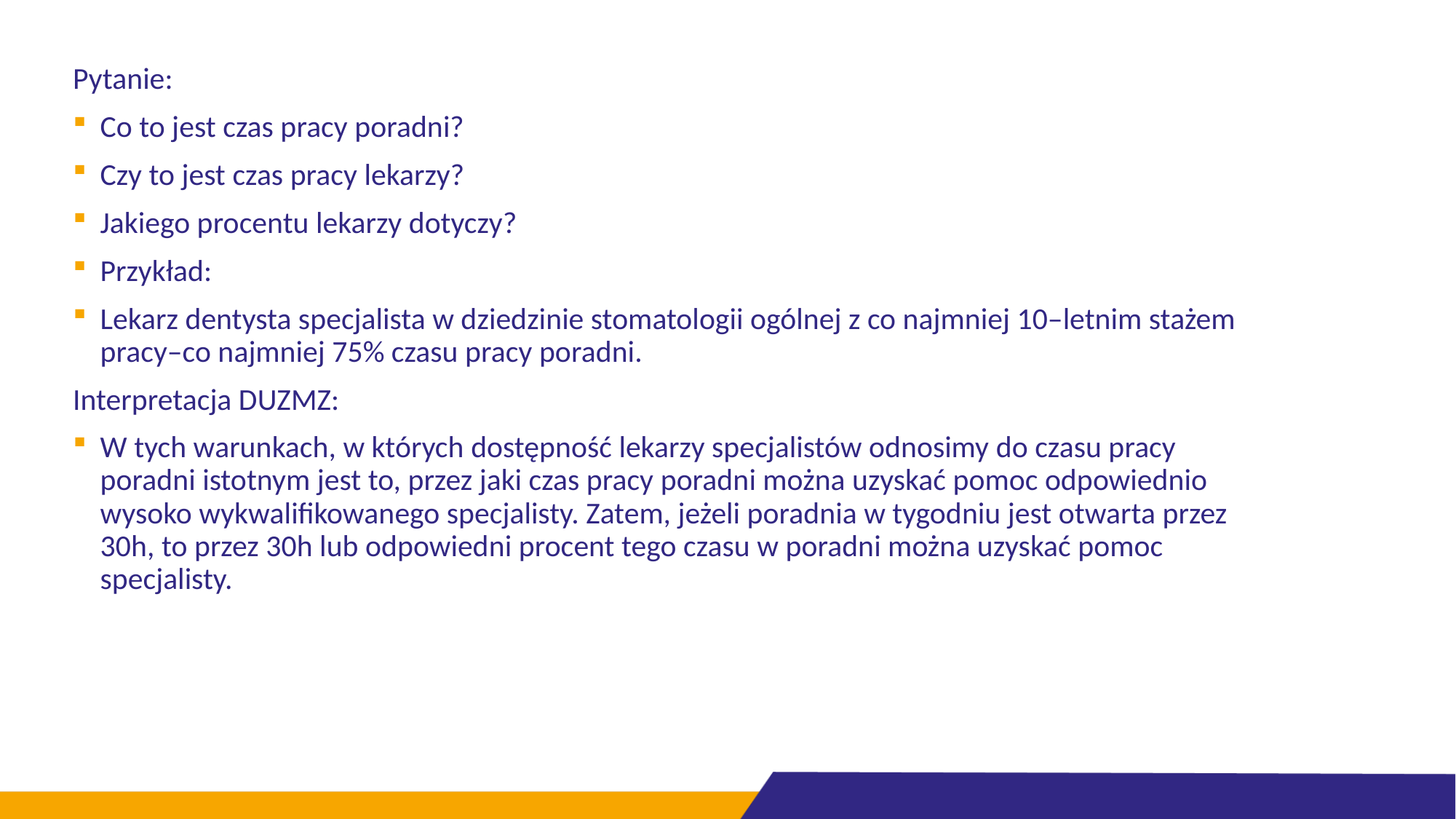

Pytanie:
Co to jest czas pracy poradni?
Czy to jest czas pracy lekarzy?
Jakiego procentu lekarzy dotyczy?
Przykład:
Lekarz dentysta specjalista w dziedzinie stomatologii ogólnej z co najmniej 10–letnim stażem pracy–co najmniej 75% czasu pracy poradni.
Interpretacja DUZMZ:
W tych warunkach, w których dostępność lekarzy specjalistów odnosimy do czasu pracy poradni istotnym jest to, przez jaki czas pracy poradni można uzyskać pomoc odpowiednio wysoko wykwalifikowanego specjalisty. Zatem, jeżeli poradnia w tygodniu jest otwarta przez 30h, to przez 30h lub odpowiedni procent tego czasu w poradni można uzyskać pomoc specjalisty.